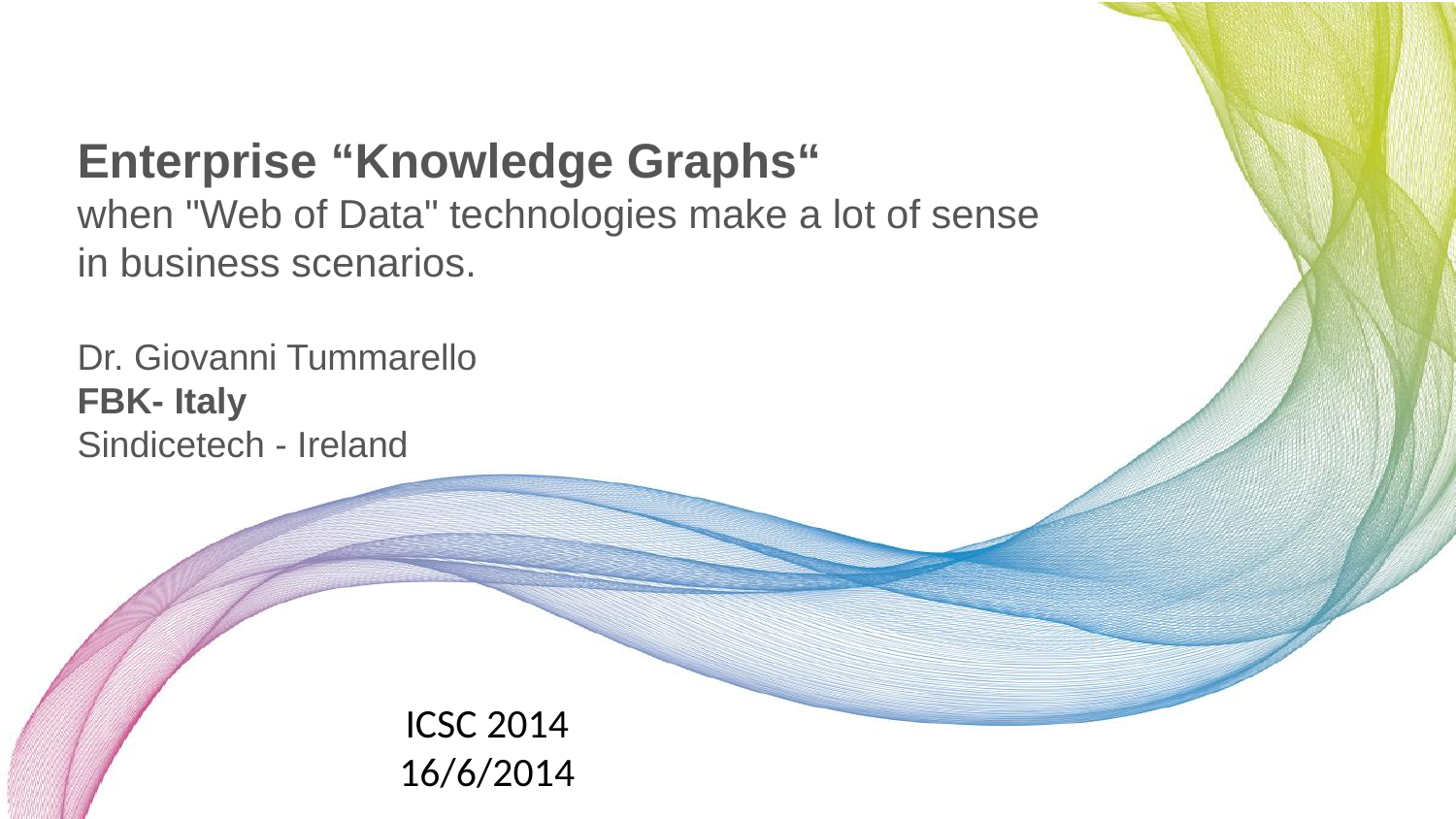

Enterprise “Knowledge Graphs“
when "Web of Data" technologies make a lot of sense in business scenarios.

Dr. Giovanni Tummarello
FBK- Italy
Sindicetech - Ireland

ICSC 2014
16/6/2014